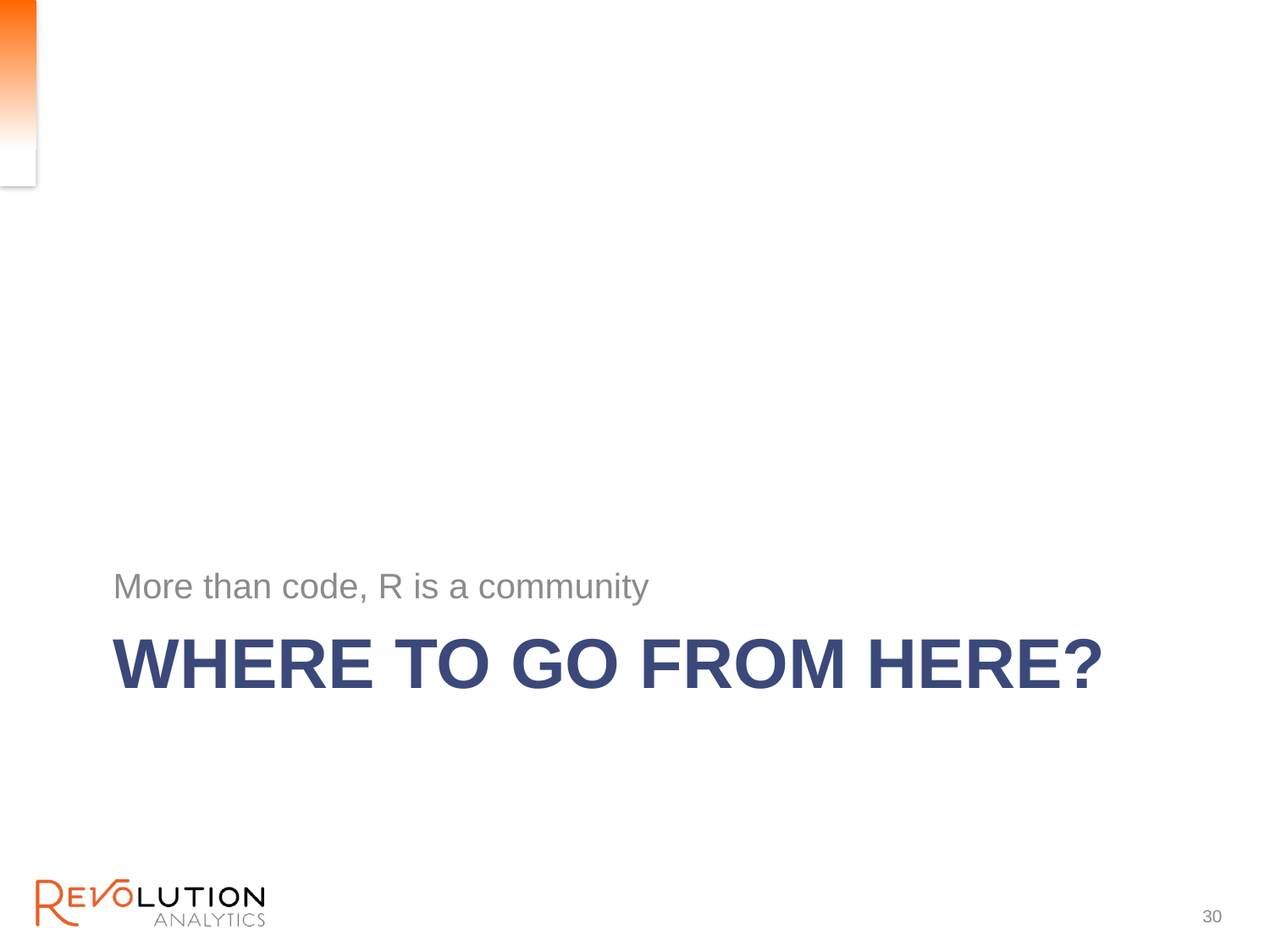

More than code, R is a community
# Where to go from here?
30